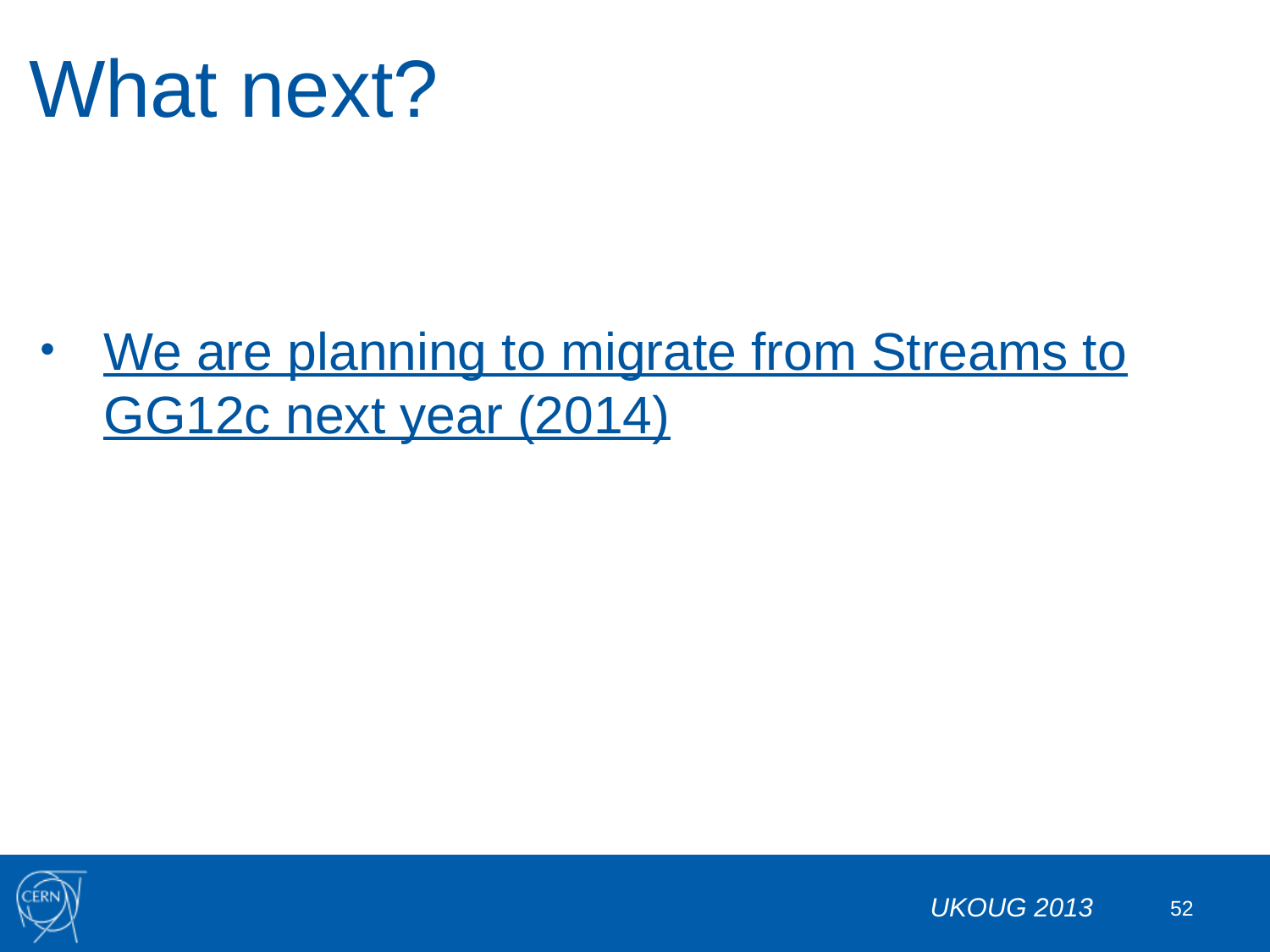

# What next?

We are planning to migrate from Streams to GG12c next year (2014)
UKOUG 2013
52